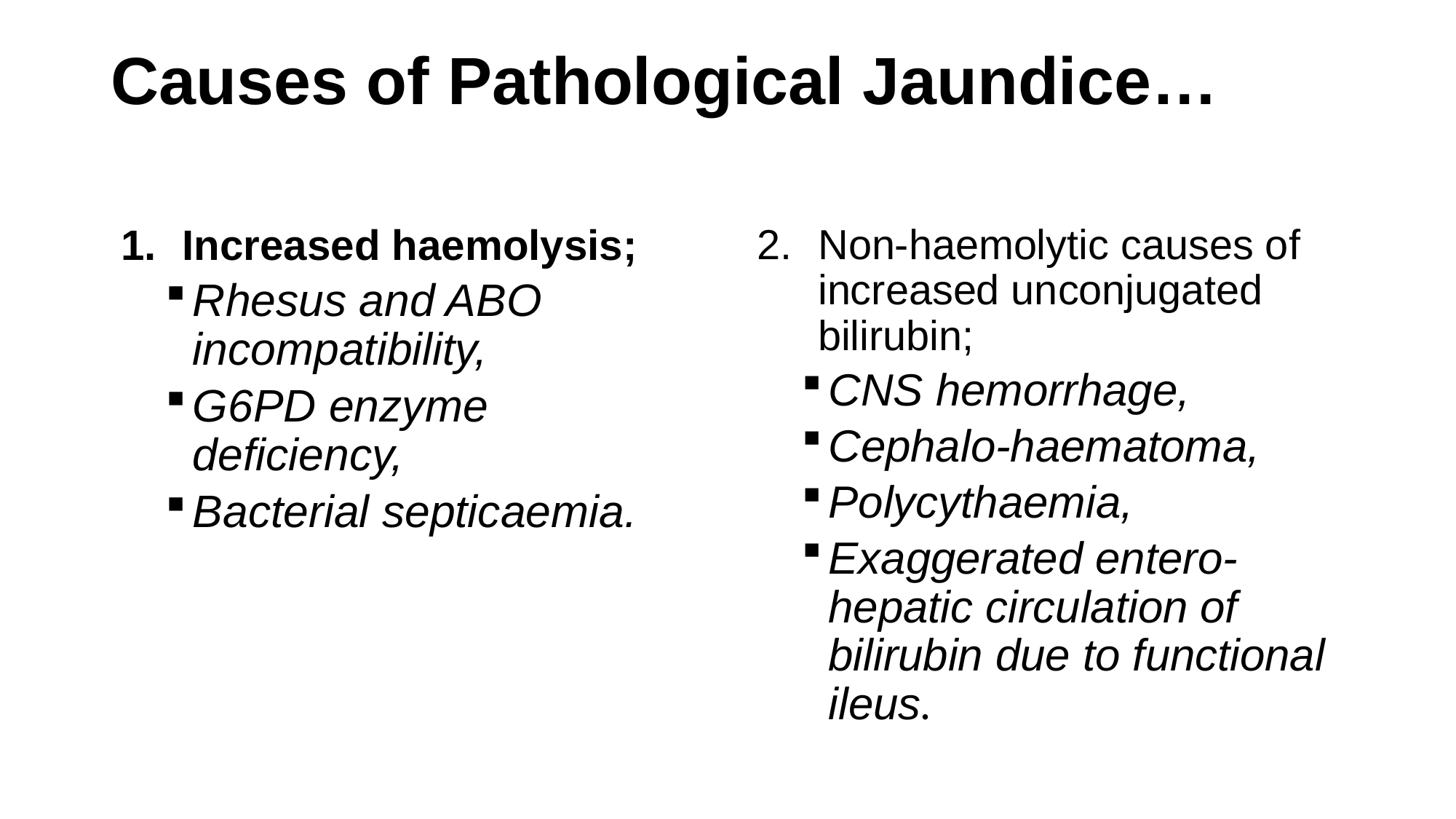

# Causes of Pathological Jaundice…
Increased haemolysis;
Rhesus and ABO incompatibility,
G6PD enzyme deficiency,
Bacterial septicaemia.

Non-haemolytic causes of increased unconjugated bilirubin;
CNS hemorrhage,
Cephalo-haematoma,
Polycythaemia,
Exaggerated entero-hepatic circulation of bilirubin due to functional ileus.